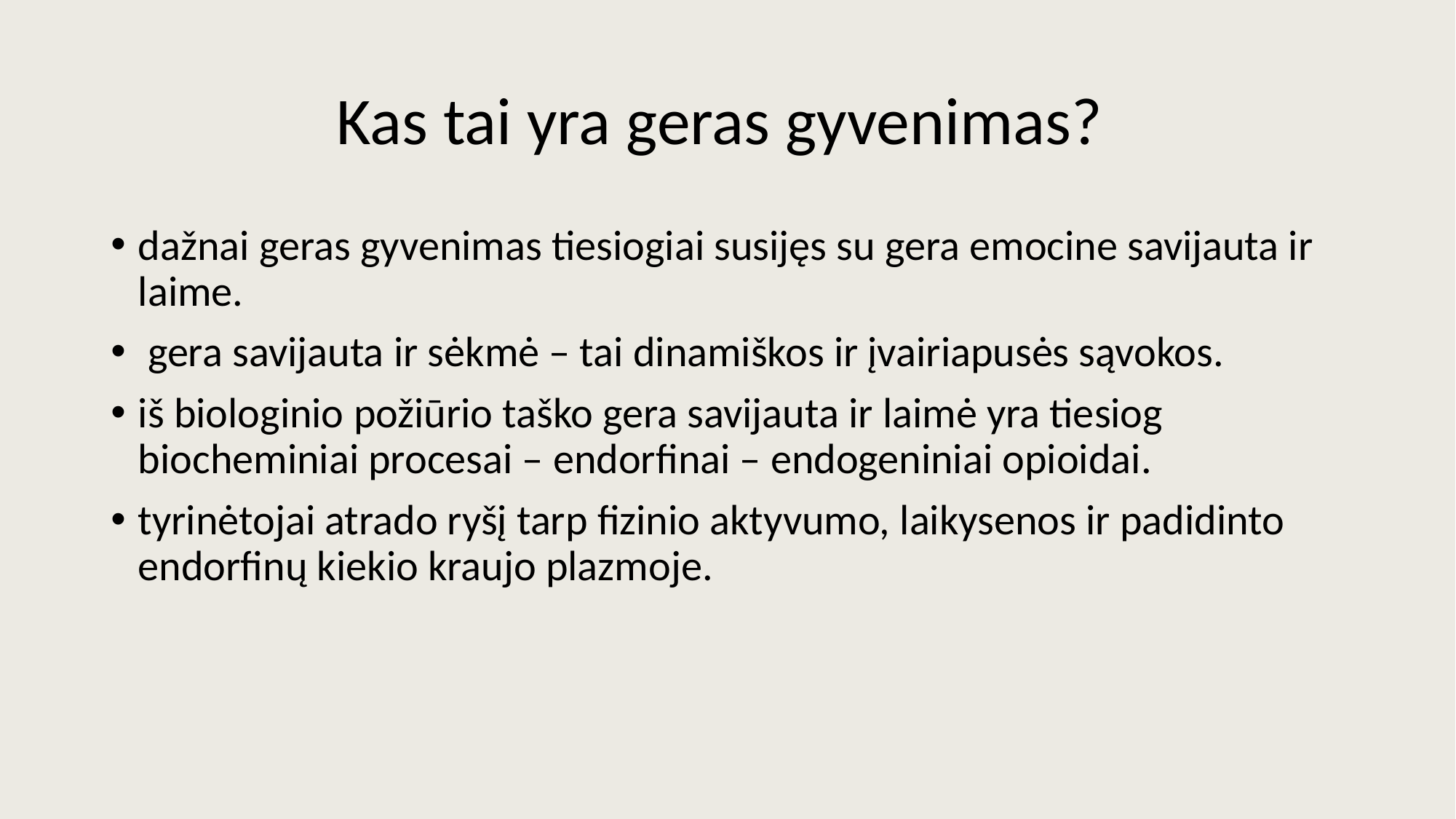

# Kas tai yra geras gyvenimas?
dažnai geras gyvenimas tiesiogiai susijęs su gera emocine savijauta ir laime.
 gera savijauta ir sėkmė – tai dinamiškos ir įvairiapusės sąvokos.
iš biologinio požiūrio taško gera savijauta ir laimė yra tiesiog biocheminiai procesai – endorfinai – endogeniniai opioidai.
tyrinėtojai atrado ryšį tarp fizinio aktyvumo, laikysenos ir padidinto endorfinų kiekio kraujo plazmoje.